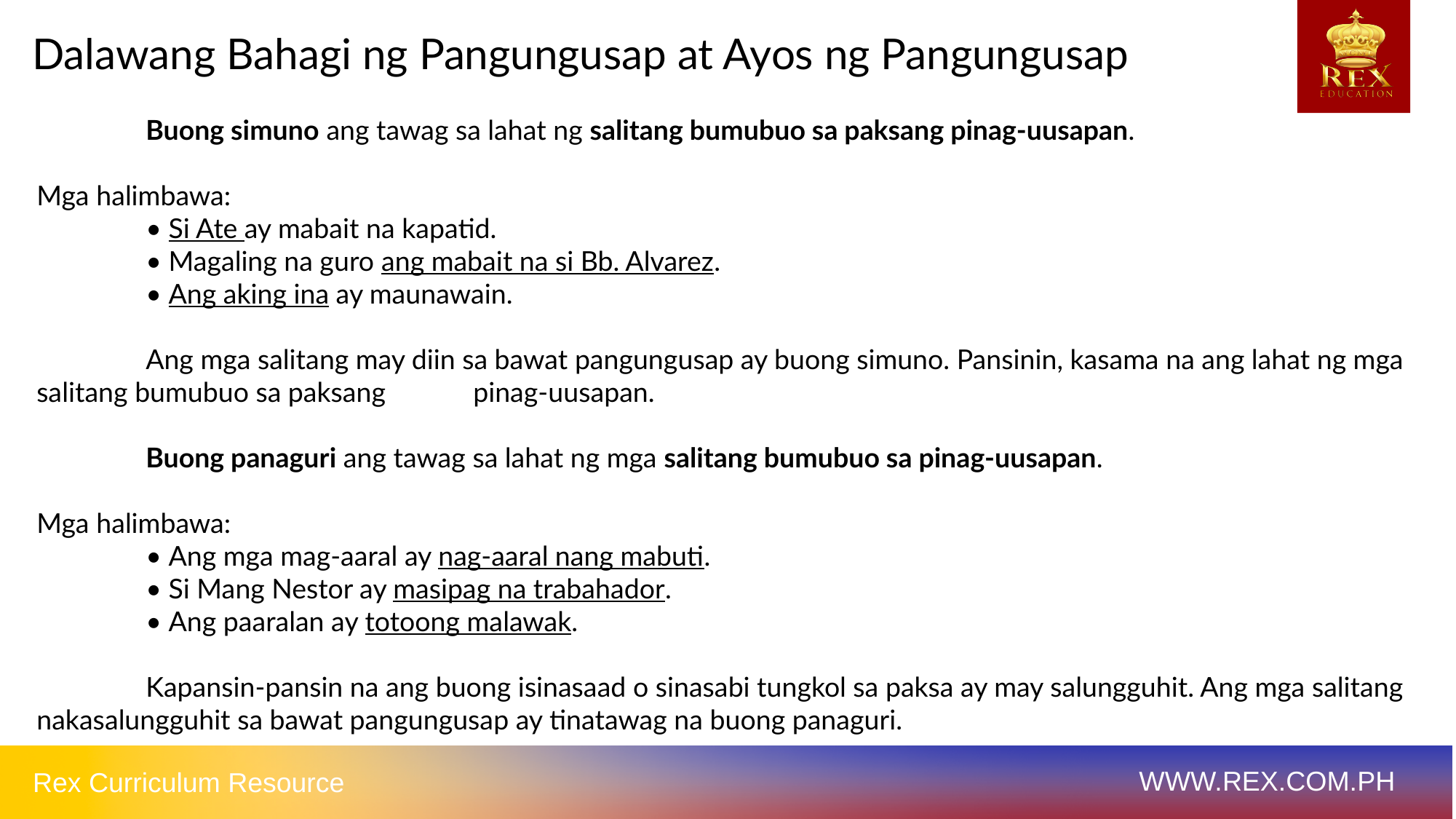

Pagbasa ng Talambuhay, Talaarawan, at Teksto
Dalawang Bahagi ng Pangungusap at Ayos ng Pangungusap
	Buong simuno ang tawag sa lahat ng salitang bumubuo sa paksang pinag-uusapan.

Mga halimbawa:
	• Si Ate ay mabait na kapatid.
	• Magaling na guro ang mabait na si Bb. Alvarez.
	• Ang aking ina ay maunawain.

	Ang mga salitang may diin sa bawat pangungusap ay buong simuno. Pansinin, kasama na ang lahat ng mga salitang bumubuo sa paksang	pinag-uusapan.

	Buong panaguri ang tawag sa lahat ng mga salitang bumubuo sa pinag-uusapan.

Mga halimbawa:
	• Ang mga mag-aaral ay nag-aaral nang mabuti.
	• Si Mang Nestor ay masipag na trabahador.
	• Ang paaralan ay totoong malawak.

	Kapansin-pansin na ang buong isinasaad o sinasabi tungkol sa paksa ay may salungguhit. Ang mga salitang nakasalungguhit sa bawat pangungusap ay tinatawag na buong panaguri.